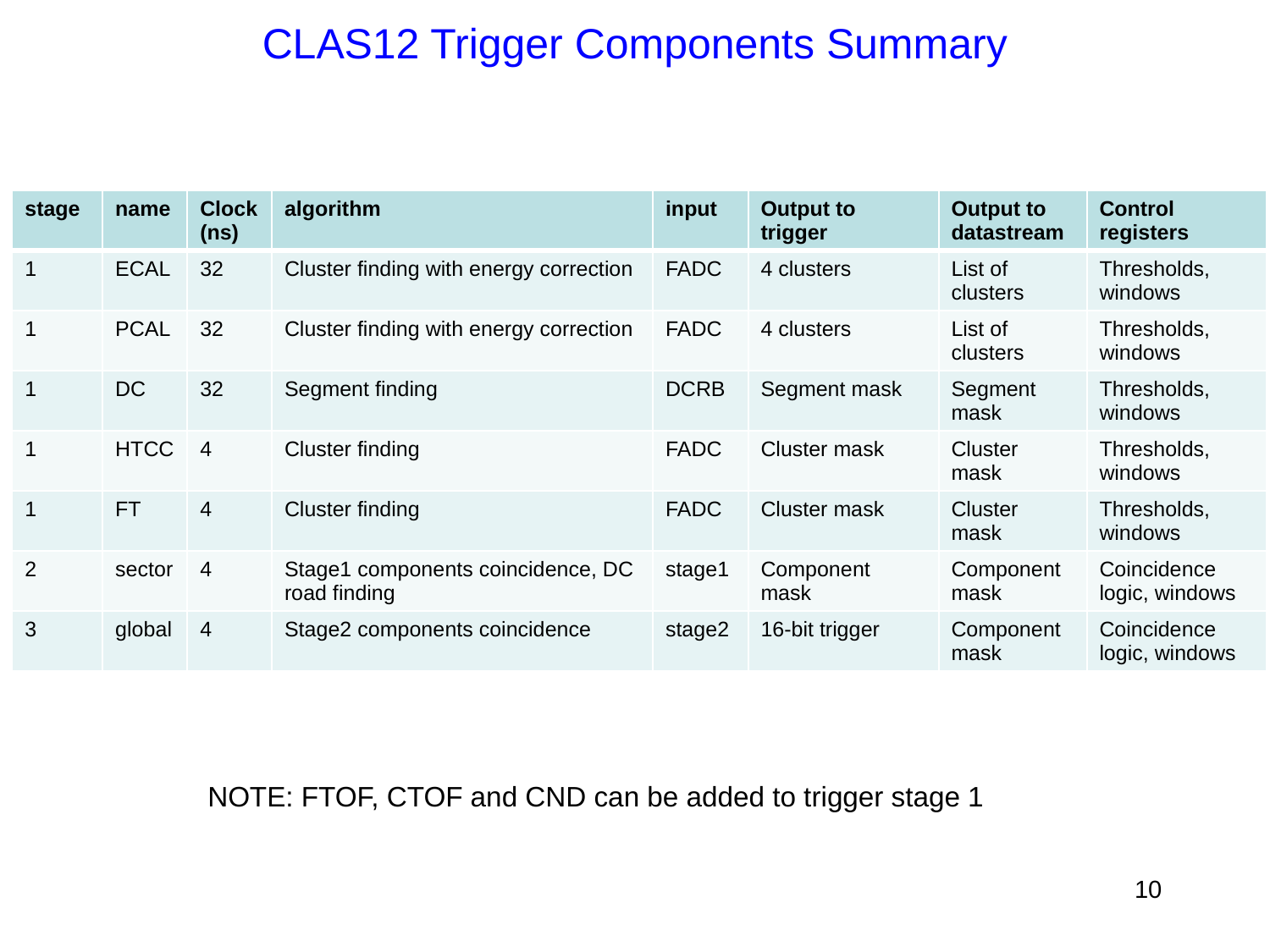

# CLAS12 Trigger Components Summary
| stage | name | Clock (ns) | algorithm | input | Output to trigger | Output to datastream | Control registers |
| --- | --- | --- | --- | --- | --- | --- | --- |
| 1 | ECAL | 32 | Cluster finding with energy correction | FADC | 4 clusters | List of clusters | Thresholds, windows |
| 1 | PCAL | 32 | Cluster finding with energy correction | FADC | 4 clusters | List of clusters | Thresholds, windows |
| 1 | DC | 32 | Segment finding | DCRB | Segment mask | Segment mask | Thresholds, windows |
| 1 | HTCC | 4 | Cluster finding | FADC | Cluster mask | Cluster mask | Thresholds, windows |
| 1 | FT | 4 | Cluster finding | FADC | Cluster mask | Cluster mask | Thresholds, windows |
| 2 | sector | 4 | Stage1 components coincidence, DC road finding | stage1 | Component mask | Component mask | Coincidence logic, windows |
| 3 | global | 4 | Stage2 components coincidence | stage2 | 16-bit trigger | Component mask | Coincidence logic, windows |
NOTE: FTOF, CTOF and CND can be added to trigger stage 1
10